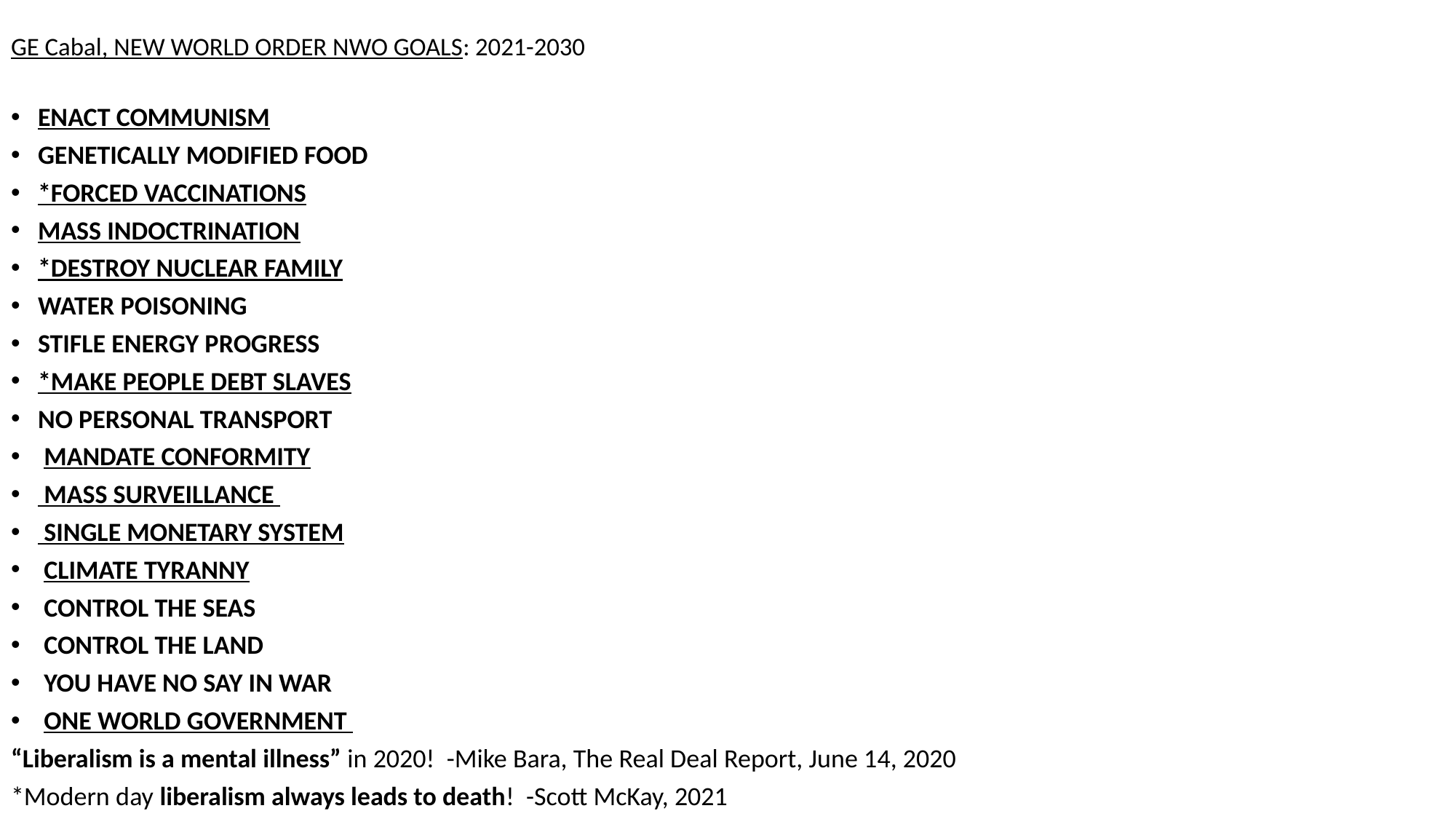

# GE Cabal, NEW WORLD ORDER NWO GOALS: 2021-2030
ENACT COMMUNISM
GENETICALLY MODIFIED FOOD
*FORCED VACCINATIONS
MASS INDOCTRINATION
*DESTROY NUCLEAR FAMILY
WATER POISONING
STIFLE ENERGY PROGRESS
*MAKE PEOPLE DEBT SLAVES
NO PERSONAL TRANSPORT
 MANDATE CONFORMITY
 MASS SURVEILLANCE
 SINGLE MONETARY SYSTEM
 CLIMATE TYRANNY
 CONTROL THE SEAS
 CONTROL THE LAND
 YOU HAVE NO SAY IN WAR
 ONE WORLD GOVERNMENT
“Liberalism is a mental illness” in 2020!  -Mike Bara, The Real Deal Report, June 14, 2020
*Modern day liberalism always leads to death!  -Scott McKay, 2021